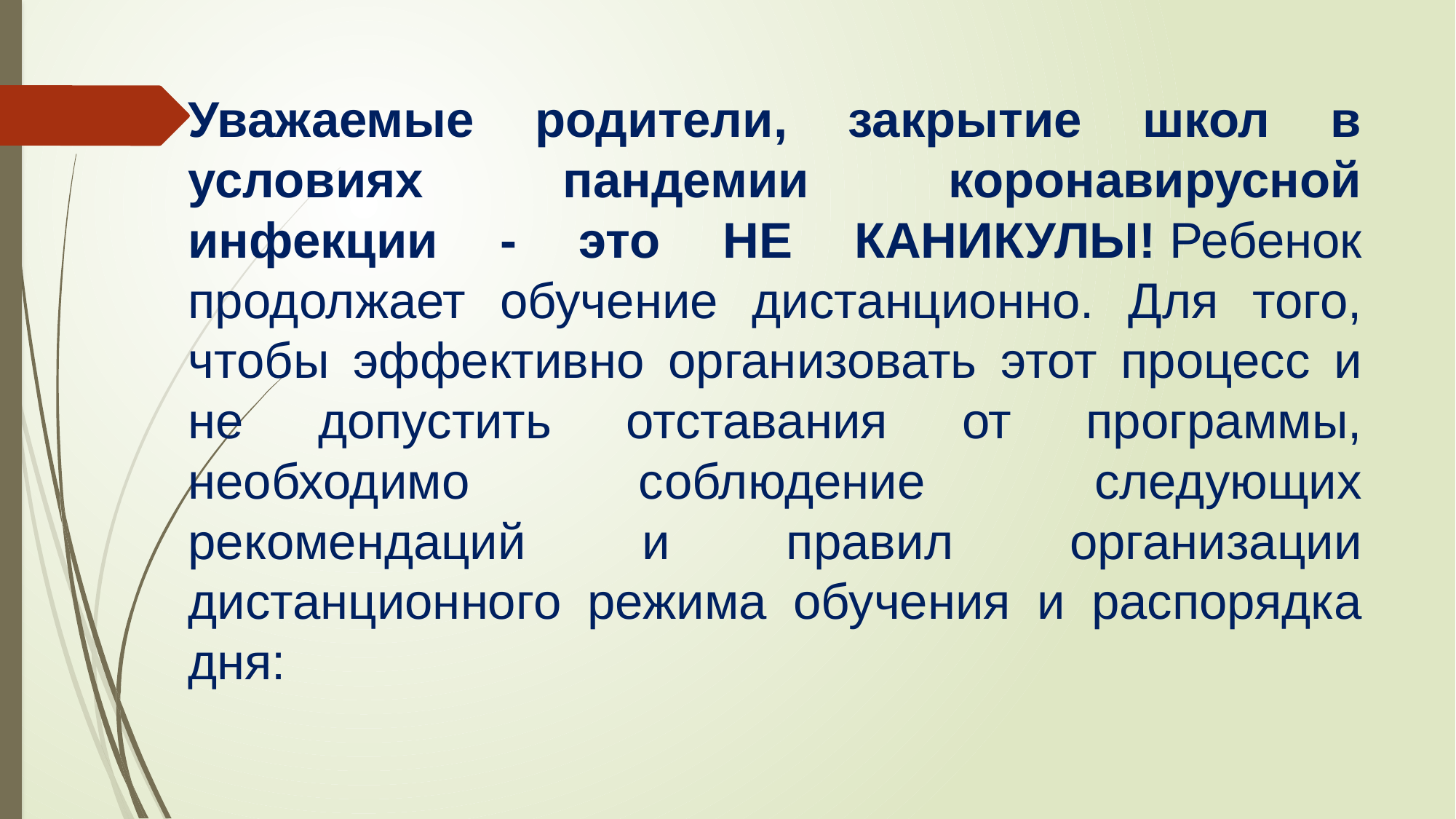

# Уважаемые родители, закрытие школ в условиях пандемии коронавирусной инфекции - это НЕ КАНИКУЛЫ! Ребенок продолжает обучение дистанционно. Для того, чтобы эффективно организовать этот процесс и не допустить отставания от программы, необходимо соблюдение следующих рекомендаций и правил организации дистанционного режима обучения и распорядка дня: